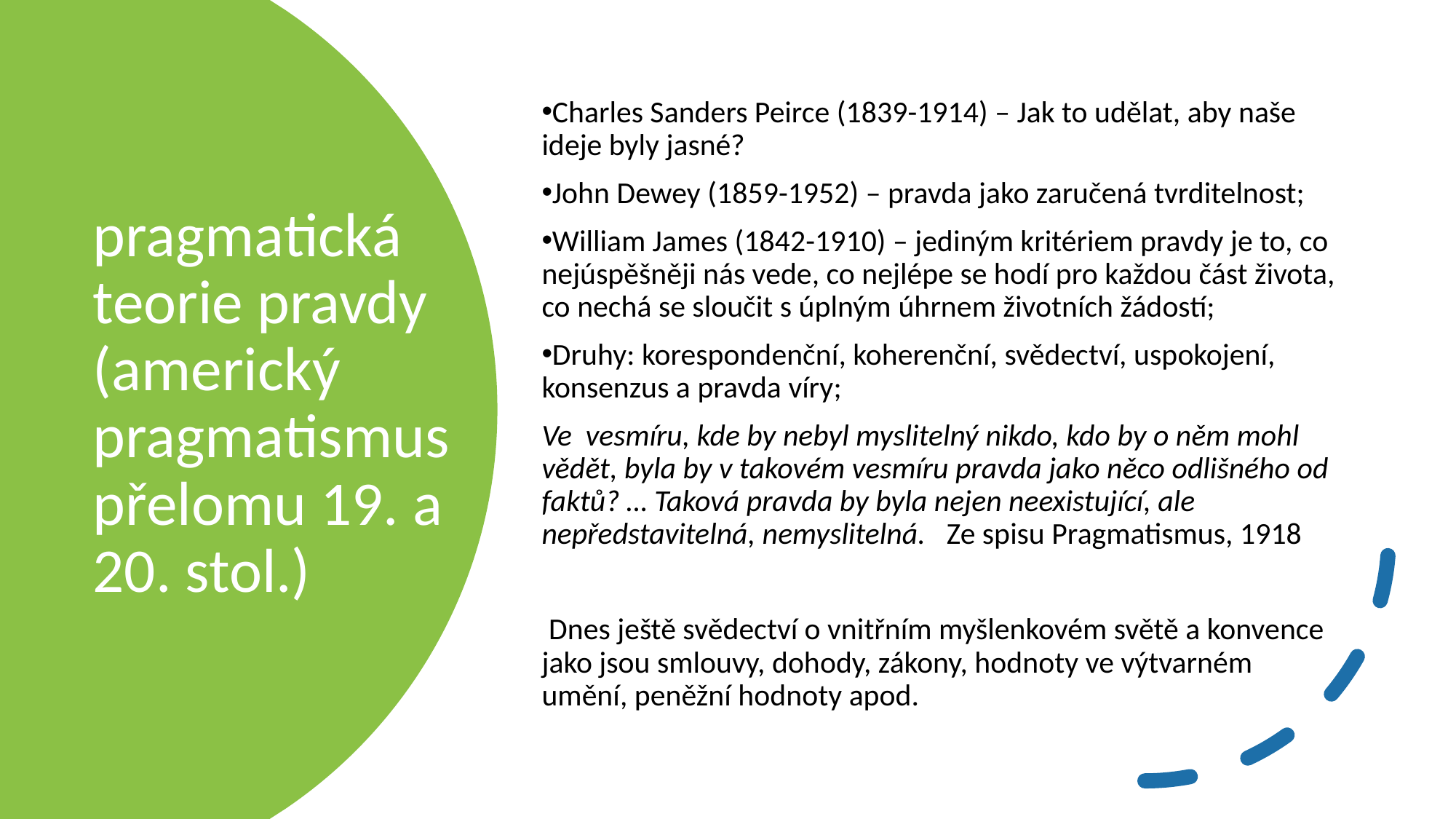

Charles Sanders Peirce (1839-1914) – Jak to udělat, aby naše ideje byly jasné?
John Dewey (1859-1952) – pravda jako zaručená tvrditelnost;
William James (1842-1910) – jediným kritériem pravdy je to, co nejúspěšněji nás vede, co nejlépe se hodí pro každou část života, co nechá se sloučit s úplným úhrnem životních žádostí;
Druhy: korespondenční, koherenční, svědectví, uspokojení, konsenzus a pravda víry;
Ve  vesmíru, kde by nebyl myslitelný nikdo, kdo by o něm mohl vědět, byla by v takovém vesmíru pravda jako něco odlišného od faktů? … Taková pravda by byla nejen neexistující, ale nepředstavitelná, nemyslitelná.   Ze spisu Pragmatismus, 1918

 Dnes ještě svědectví o vnitřním myšlenkovém světě a konvence jako jsou smlouvy, dohody, zákony, hodnoty ve výtvarném umění, peněžní hodnoty apod.
# pragmatická teorie pravdy (americký pragmatismus přelomu 19. a 20. stol.)